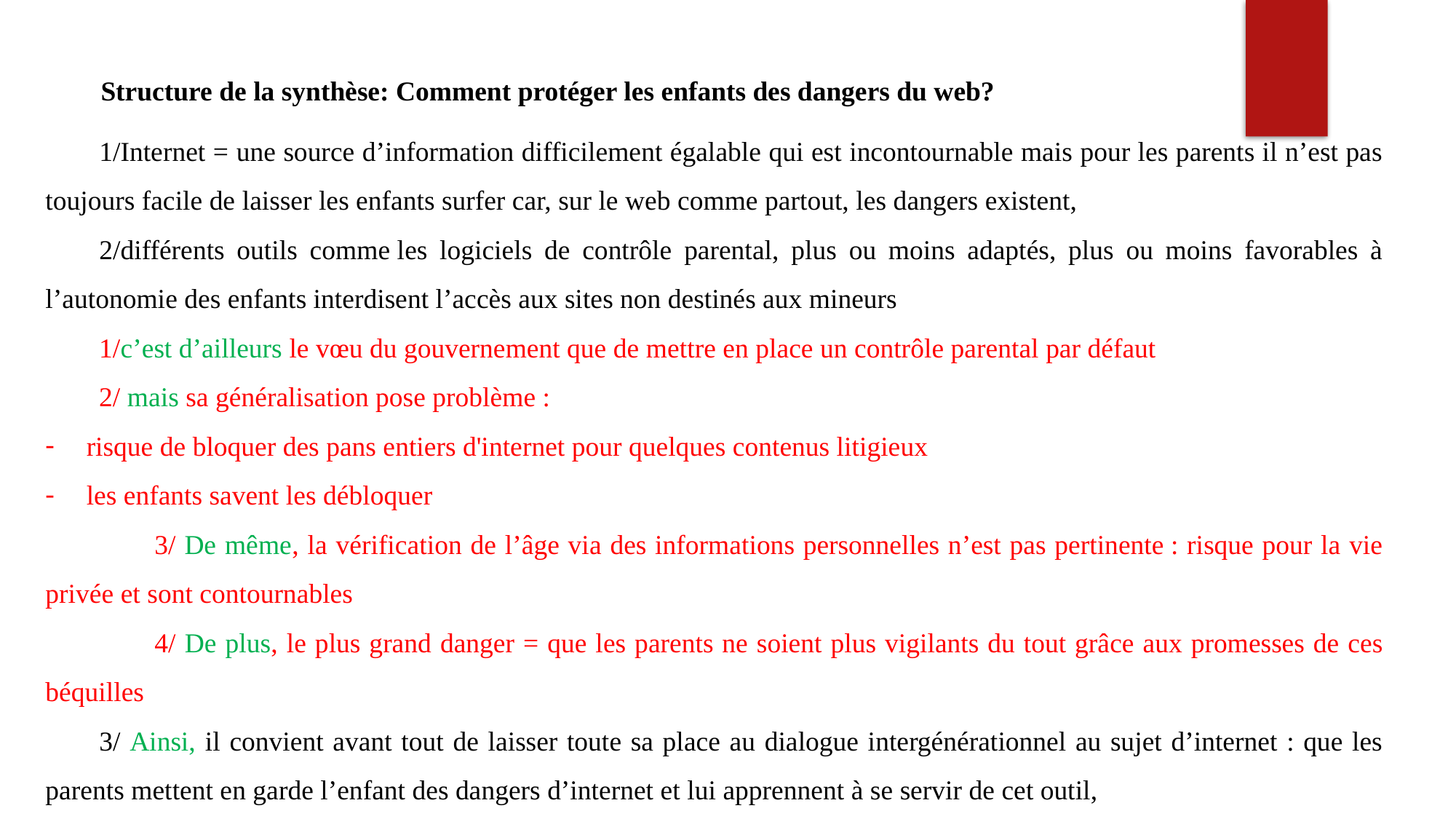

Structure de la synthèse: Comment protéger les enfants des dangers du web?
1/Internet = une source d’information difficilement égalable qui est incontournable mais pour les parents il n’est pas toujours facile de laisser les enfants surfer car, sur le web comme partout, les dangers existent,
2/différents outils comme les logiciels de contrôle parental, plus ou moins adaptés, plus ou moins favorables à l’autonomie des enfants interdisent l’accès aux sites non destinés aux mineurs
1/c’est d’ailleurs le vœu du gouvernement que de mettre en place un contrôle parental par défaut
2/ mais sa généralisation pose problème :
risque de bloquer des pans entiers d'internet pour quelques contenus litigieux
les enfants savent les débloquer
	3/ De même, la vérification de l’âge via des informations personnelles n’est pas pertinente : risque pour la vie privée et sont contournables
	4/ De plus, le plus grand danger = que les parents ne soient plus vigilants du tout grâce aux promesses de ces béquilles
3/ Ainsi, il convient avant tout de laisser toute sa place au dialogue intergénérationnel au sujet d’internet : que les parents mettent en garde l’enfant des dangers d’internet et lui apprennent à se servir de cet outil,